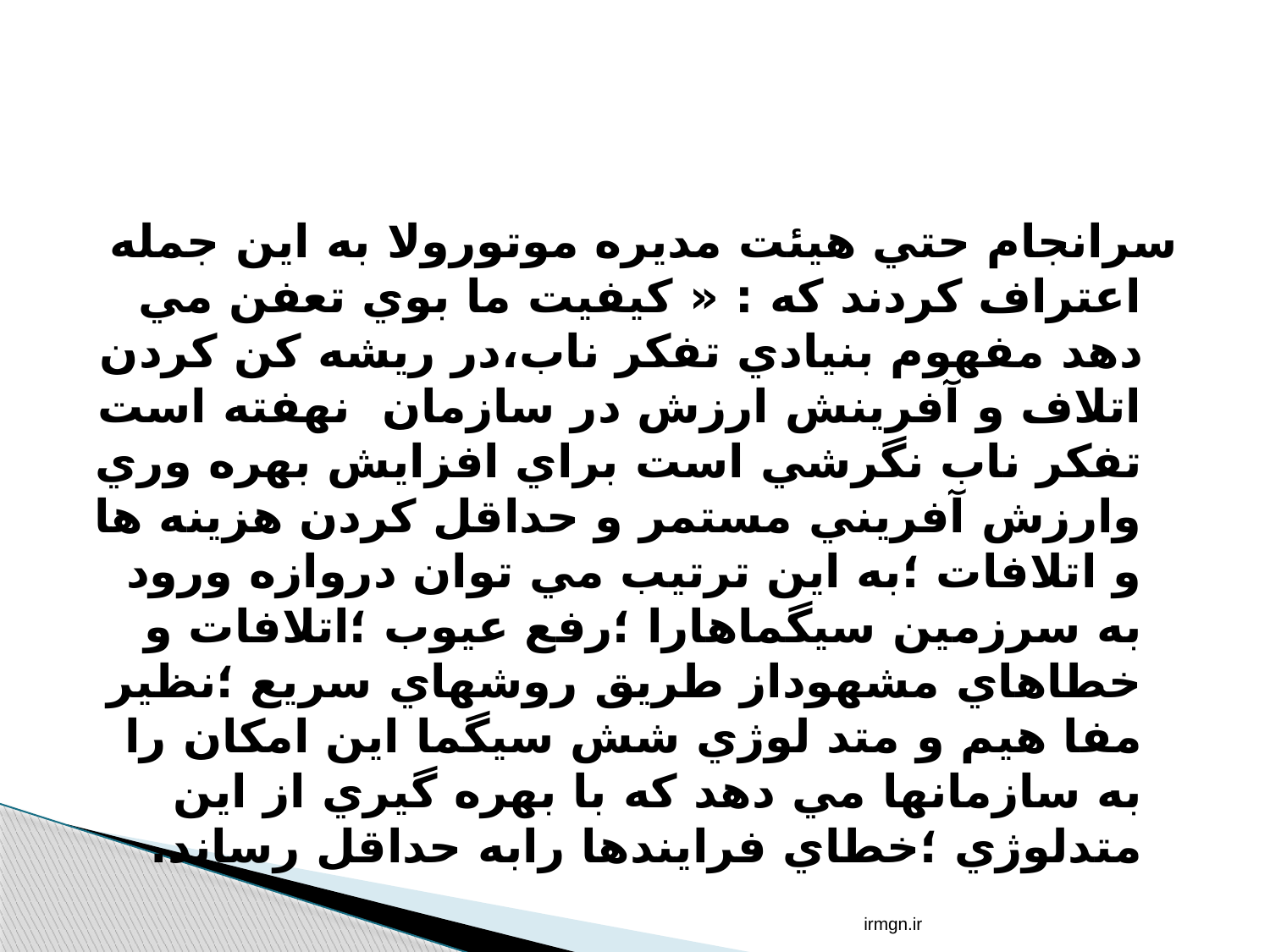

#
سرانجام حتي هيئت مديره موتورولا به اين جمله اعتراف كردند كه : « كيفيت ما بوي تعفن مي دهد مفهوم بنيادي تفكر ناب،در ريشه كن كردن اتلاف و آفرينش ارزش در سازمان  نهفته است تفكر ناب نگرشي است براي افزايش بهره وري وارزش آفريني مستمر و حداقل كردن هزينه ها و اتلافات ؛به اين ترتيب مي توان دروازه ورود به سرزمين سيگماهارا ؛رفع عيوب ؛اتلافات و خطاهاي مشهوداز طريق روشهاي سريع ؛نظير مفا هيم و متد لوژي شش سيگما اين امكان را به سازمانها مي دهد كه با بهره گيري از اين متدلوژي ؛خطاي فرايندها رابه حداقل رساند.

irmgn.ir